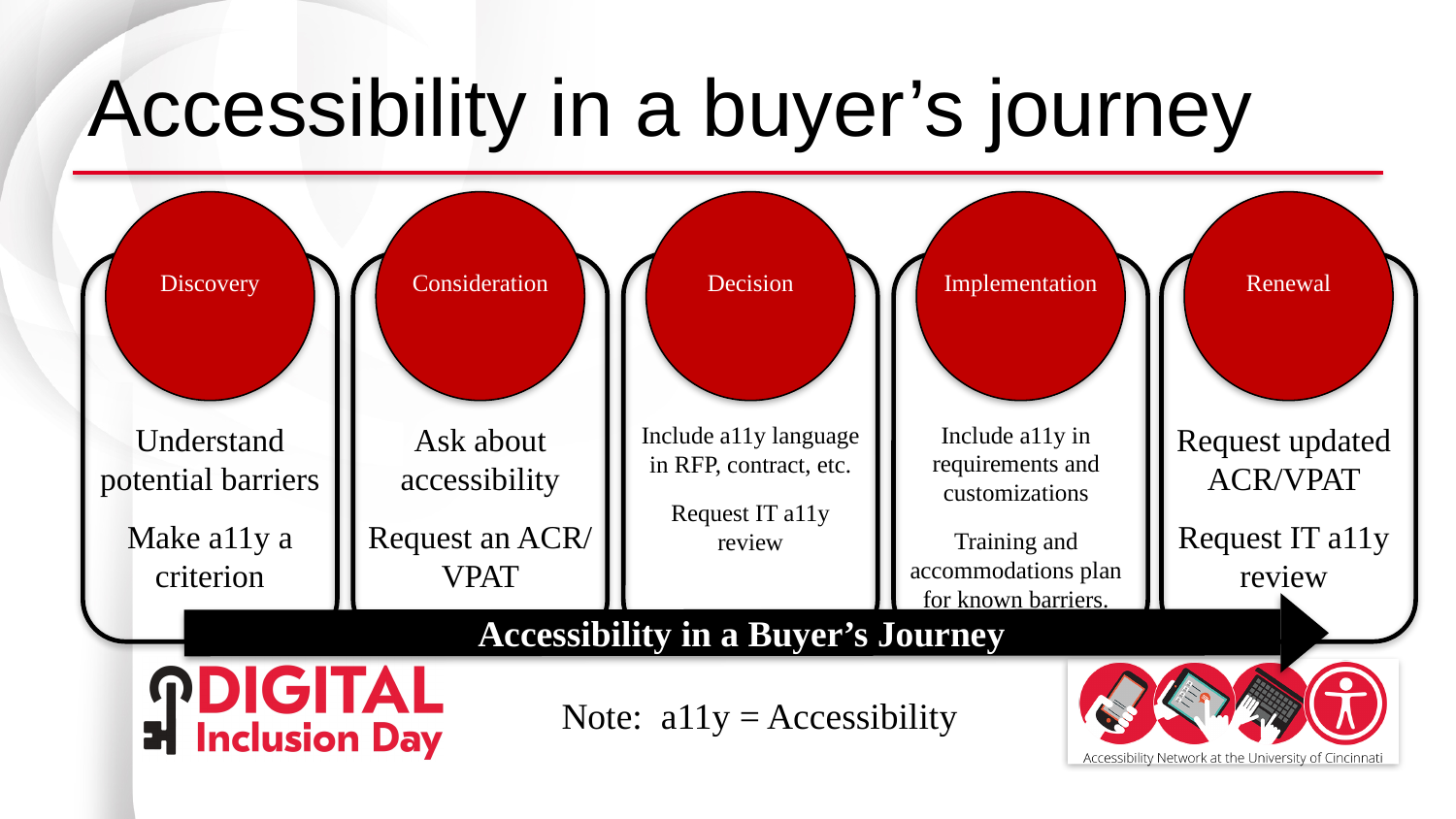

# Accessibility in a buyer’s journey

Discovery
Consideration
Decision
Implementation
Renewal
Understand potential barriers
Make a11y a criterion
Include a11y in requirements and customizations

Training and accommodations plan for known barriers.
Request updated ACR/VPAT

Request IT a11y review
Ask about accessibility

Request an ACR/ VPAT

Include a11y language in RFP, contract, etc.

Request IT a11y review

Accessibility in a Buyer’s Journey

Note:  a11y = Accessibility